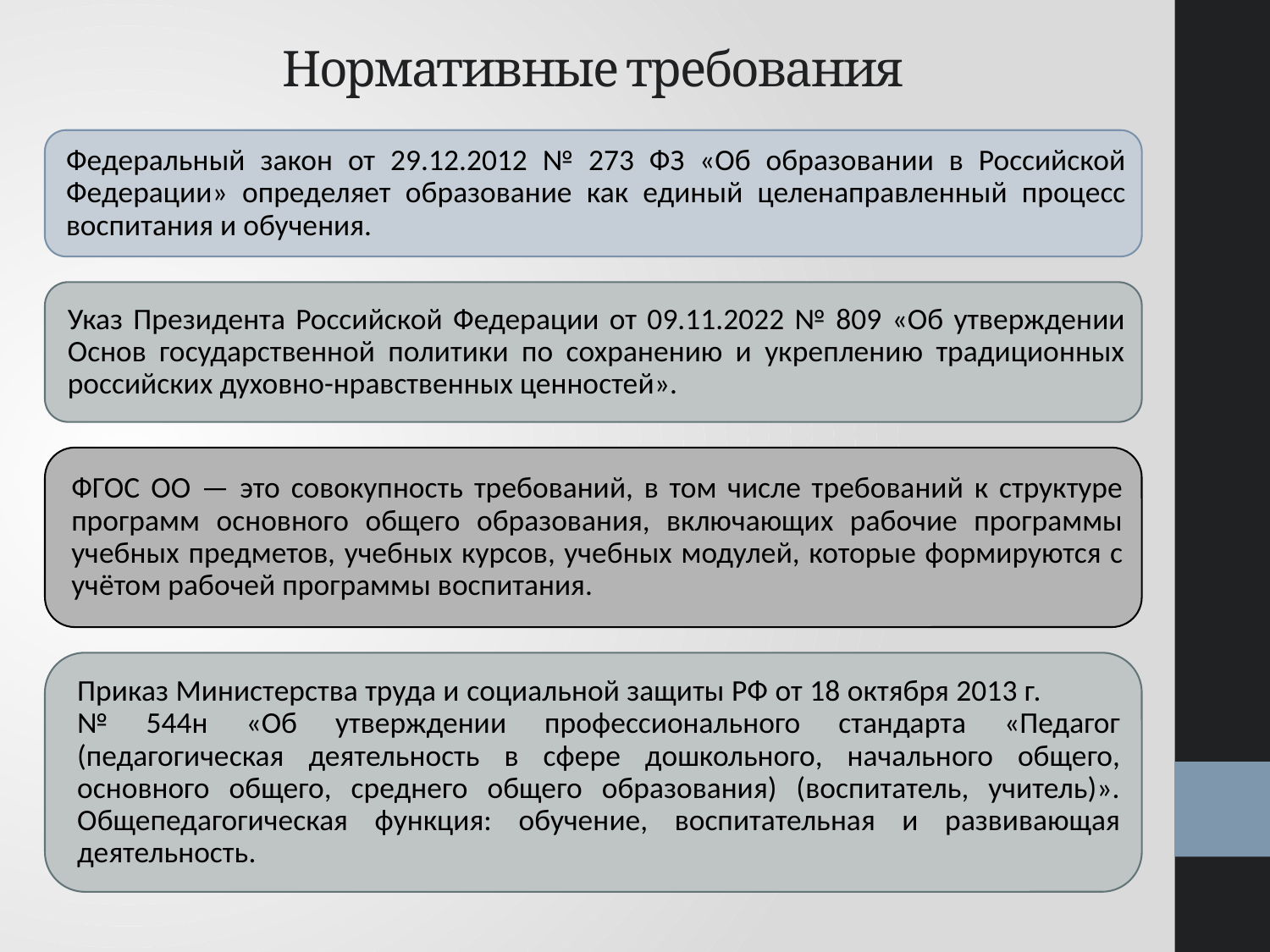

# Нормативные требования
Федеральный закон от 29.12.2012 № 273 ФЗ «Об образовании в Российской Федерации» определяет образование как единый целенаправленный процесс воспитания и обучения.
Указ Президента Российской Федерации от 09.11.2022 № 809 «Об утверждении Основ государственной политики по сохранению и укреплению традиционных российских духовно-нравственных ценностей».
ФГОС ОО — это совокупность требований, в том числе требований к структуре программ основного общего образования, включающих рабочие программы учебных предметов, учебных курсов, учебных модулей, которые формируются с учётом рабочей программы воспитания.
Приказ Министерства труда и социальной защиты РФ от 18 октября 2013 г.            № 544н «Об утверждении профессионального стандарта «Педагог (педагогическая деятельность в сфере дошкольного, начального общего, основного общего, среднего общего образования) (воспитатель, учитель)». Общепедагогическая функция: обучение, воспитательная и развивающая деятельность.